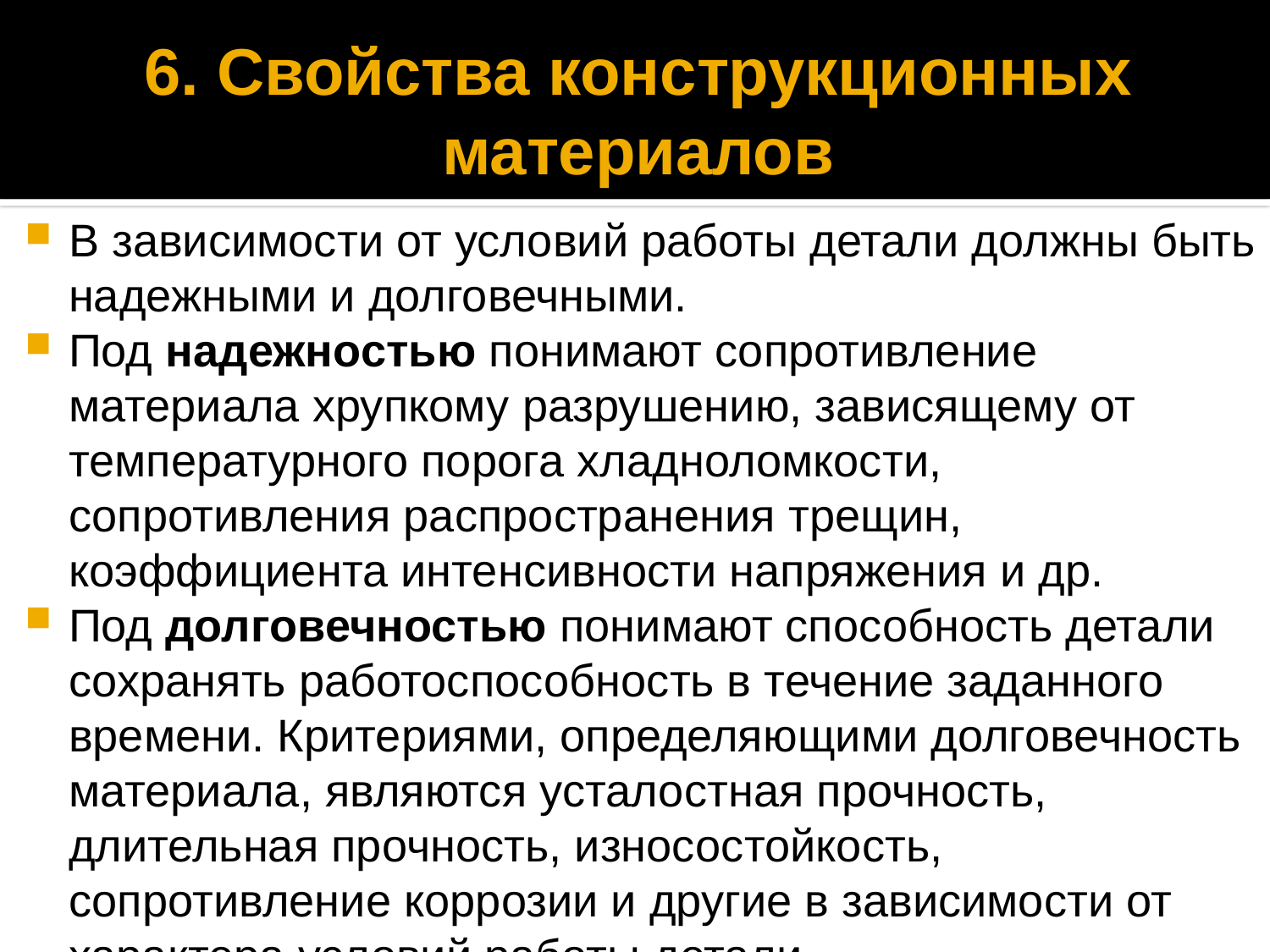

# 6. Свойства конструкционных материалов
В зависимости от условий работы детали должны быть надежными и долговечными.
Под надежностью понимают сопротивление материала хрупкому разрушению, зависящему от температурного порога хладноломкости, сопротивления распространения трещин, коэффициента интенсивности напряжения и др.
Под долговечностью понимают способность детали сохранять работоспособность в течение заданного времени. Критериями, определяющими долговечность материала, являются усталостная прочность, длительная прочность, износостойкость, сопротивление коррозии и другие в зависимости от характера условий работы детали.